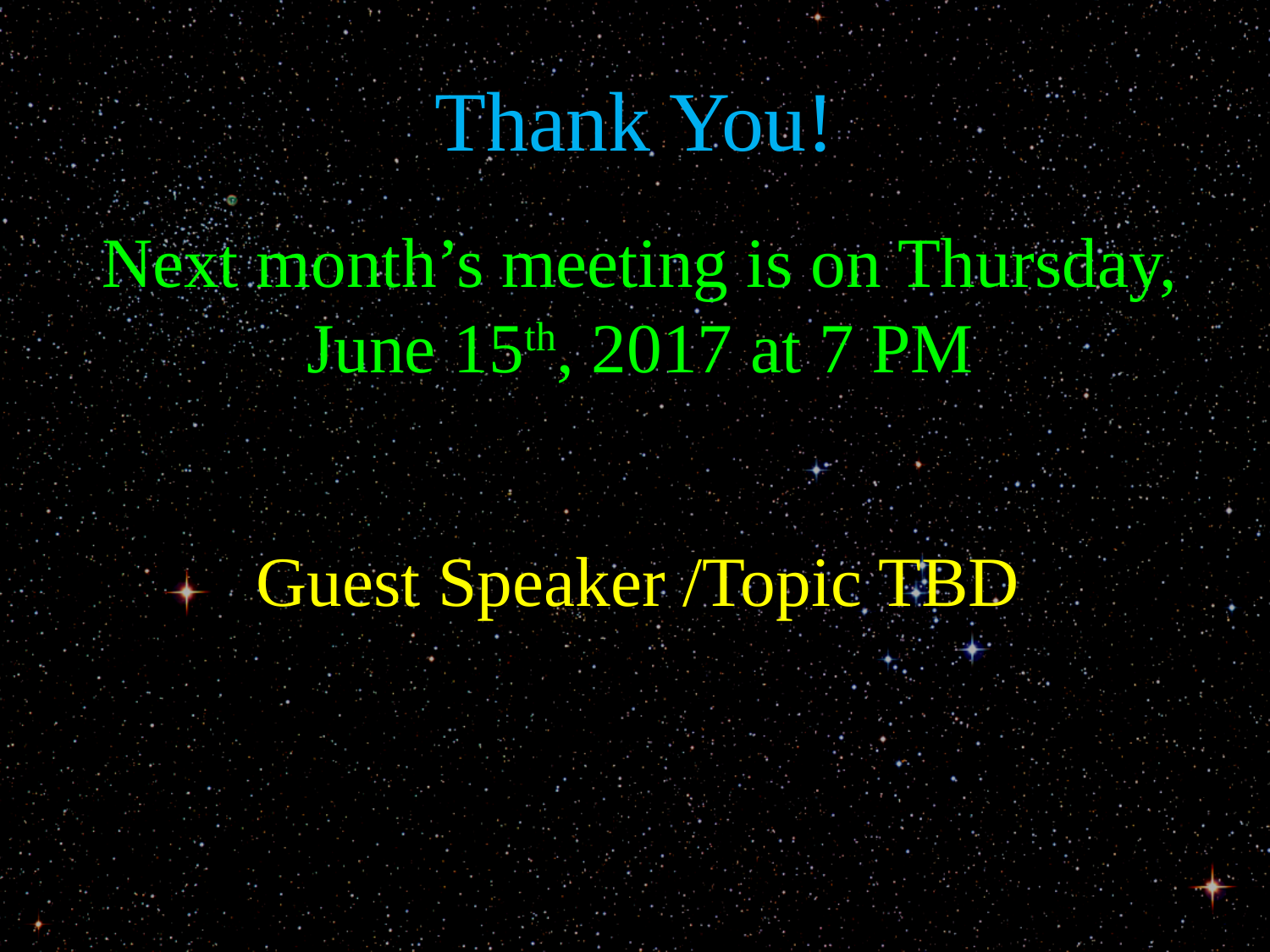

# Thank You!
Next month’s meeting is on Thursday, June 15th, 2017 at 7 PM

Guest Speaker /Topic TBD